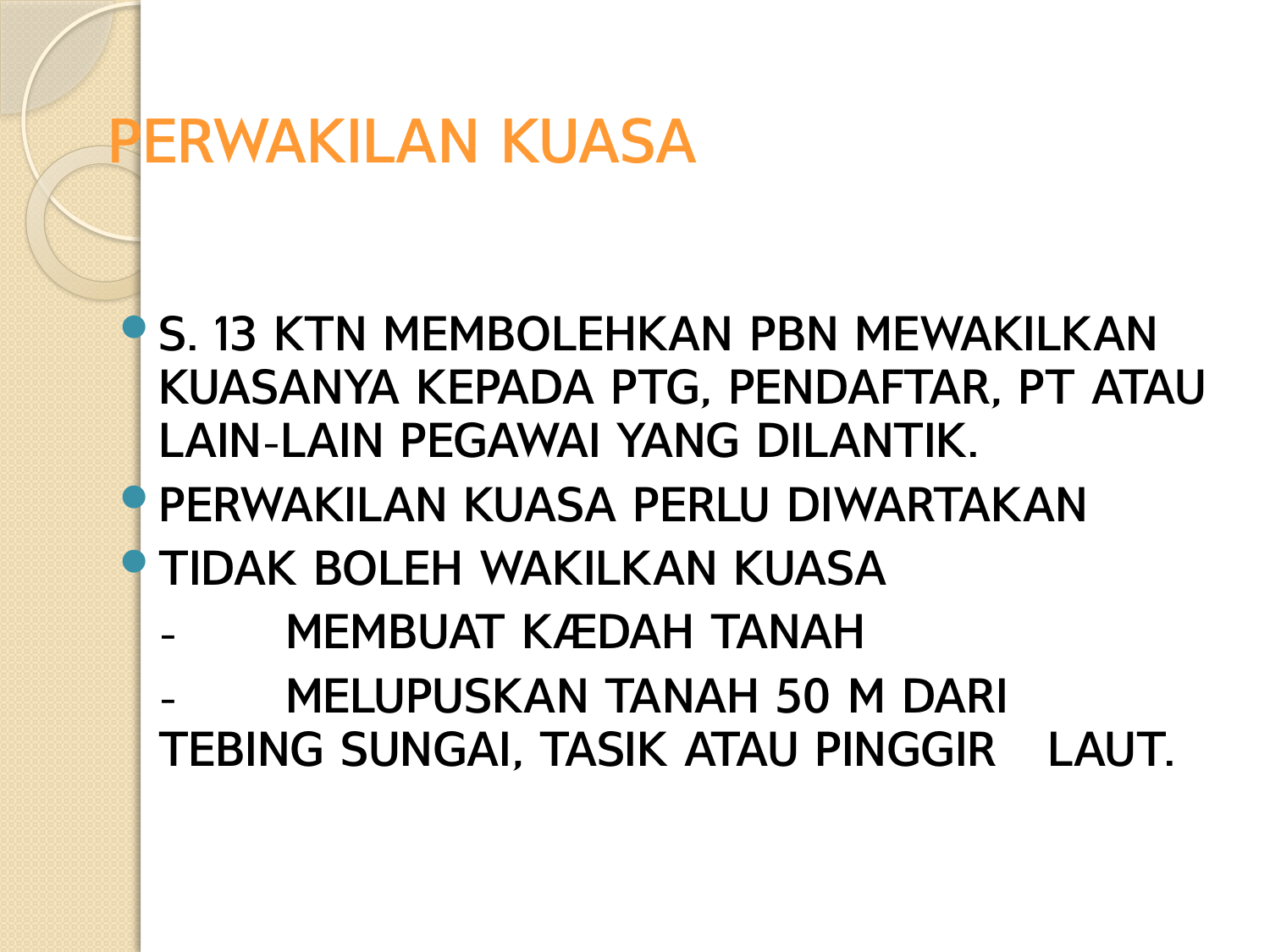

# PERWAKILAN KUASA

S. 13 KTN MEMBOLEHKAN PBN MEWAKILKAN KUASANYA KEPADA PTG, PENDAFTAR, PT ATAU LAIN-LAIN PEGAWAI YANG DILANTIK.
PERWAKILAN KUASA PERLU DIWARTAKAN
TIDAK BOLEH WAKILKAN KUASA
	-	MEMBUAT KAEDAH TANAH
	-	MELUPUSKAN TANAH 50 M DARI    	TEBING SUNGAI, TASIK ATAU PINGGIR 	LAUT.